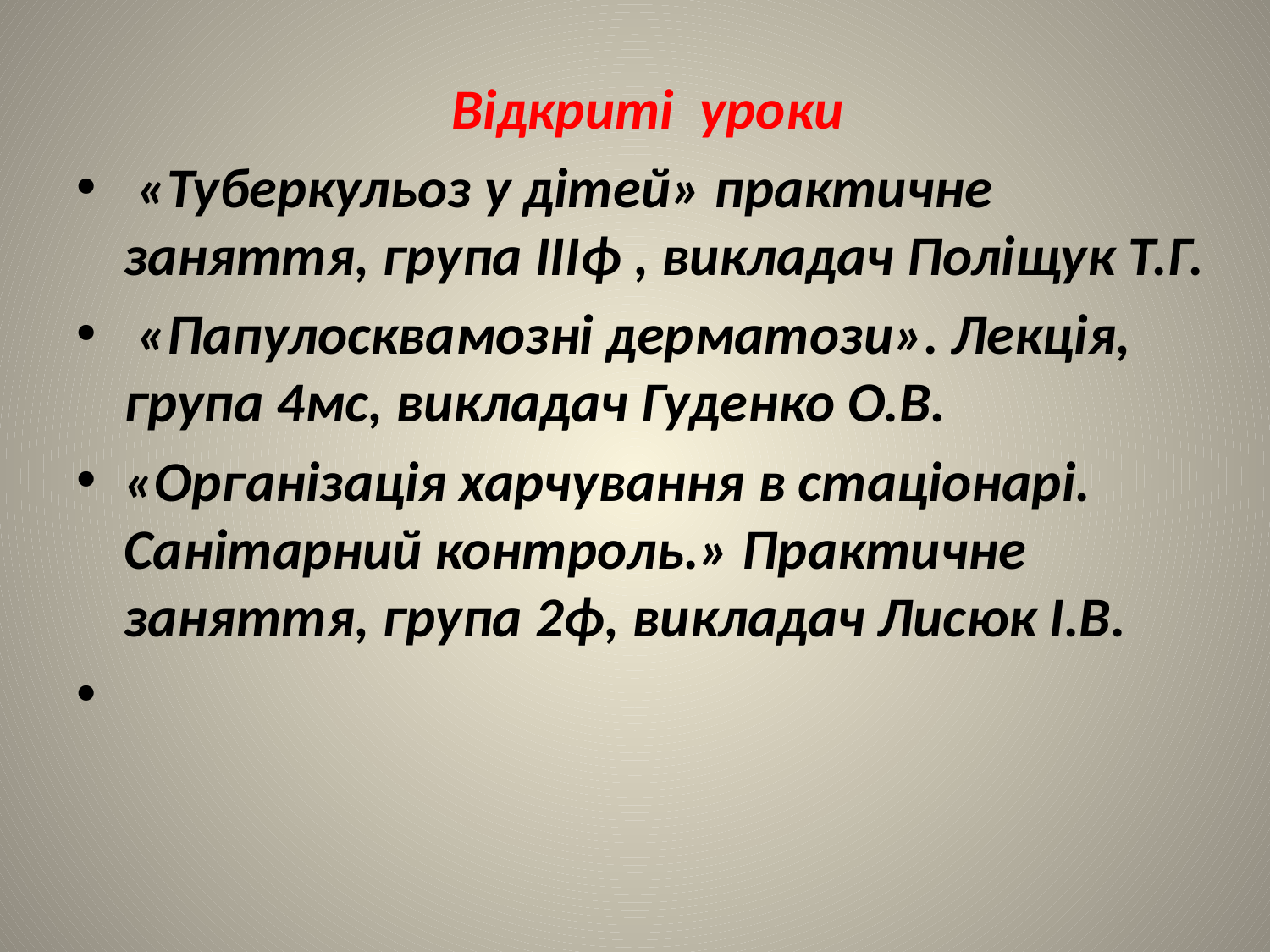

Відкриті  уроки
 «Туберкульоз у дітей» практичне заняття, група ІІІф , викладач Поліщук Т.Г.
 «Папулосквамозні дерматози». Лекція, група 4мс, викладач Гуденко О.В.
«Організація харчування в стаціонарі. Санітарний контроль.» Практичне заняття, група 2ф, викладач Лисюк І.В.